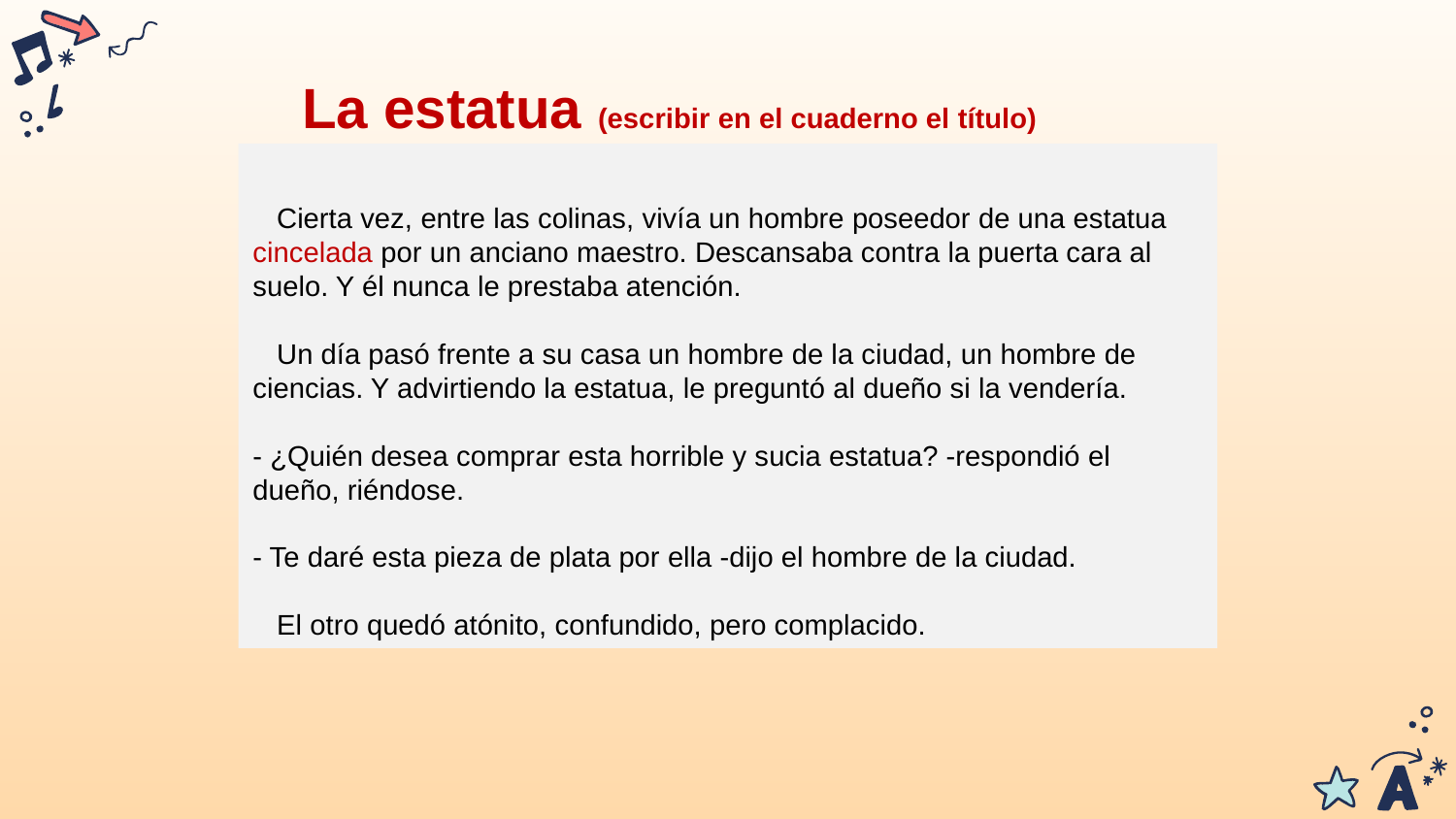

# La estatua (escribir en el cuaderno el título)

   Cierta vez, entre las colinas, vivía un hombre poseedor de una estatua cincelada por un anciano maestro. Descansaba contra la puerta cara al suelo. Y él nunca le prestaba atención.

   Un día pasó frente a su casa un hombre de la ciudad, un hombre de ciencias. Y advirtiendo la estatua, le preguntó al dueño si la vendería.

- ¿Quién desea comprar esta horrible y sucia estatua? -respondió el dueño, riéndose.

- Te daré esta pieza de plata por ella -dijo el hombre de la ciudad.

   El otro quedó atónito, confundido, pero complacido.